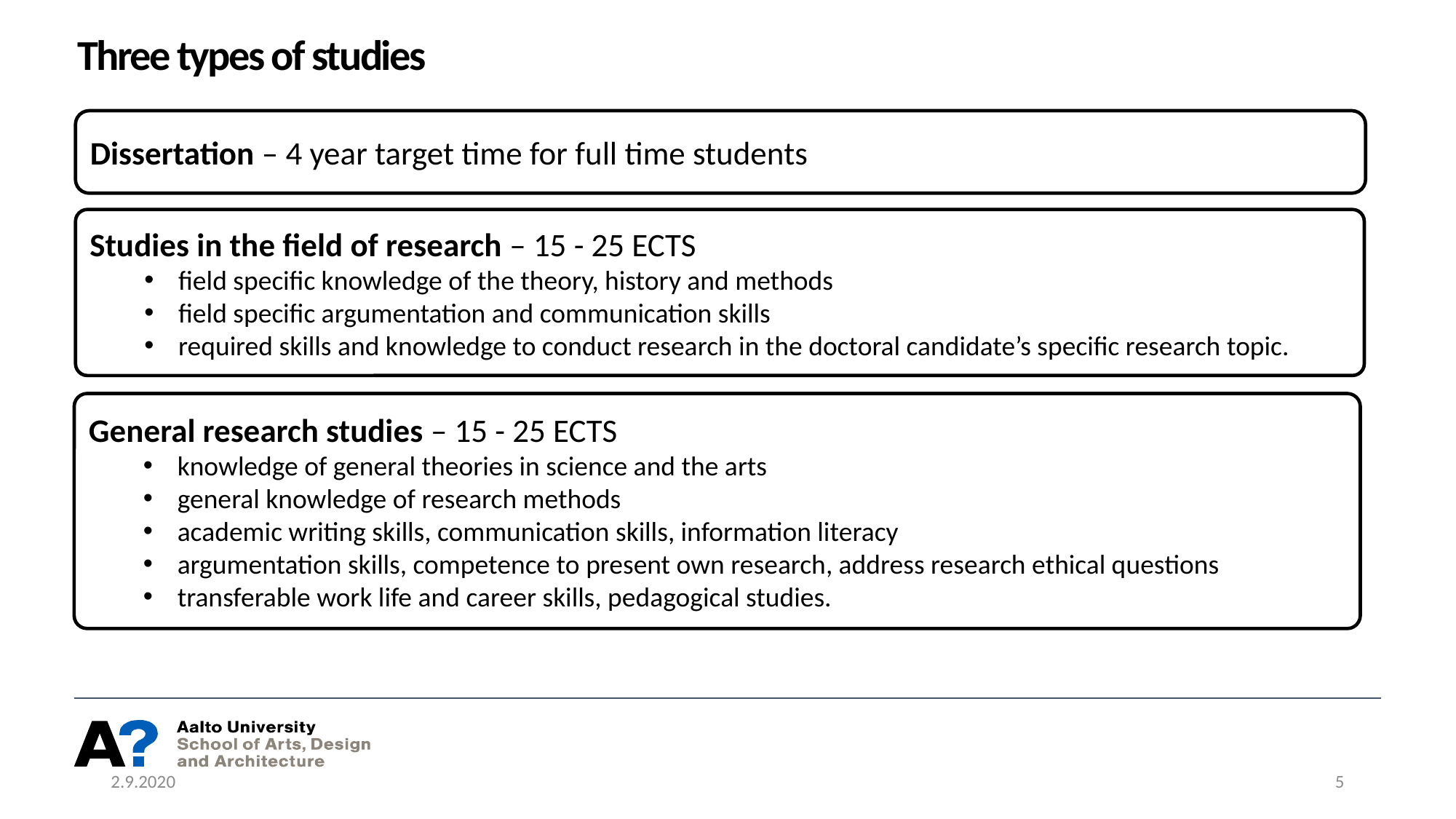

# Three types of studies
Dissertation – 4 year target time for full time students
Studies in the field of research – 15 - 25 ECTS
field specific knowledge of the theory, history and methods
field specific argumentation and communication skills
required skills and knowledge to conduct research in the doctoral candidate’s specific research topic.
General research studies – 15 - 25 ECTS
knowledge of general theories in science and the arts
general knowledge of research methods
academic writing skills, communication skills, information literacy
argumentation skills, competence to present own research, address research ethical questions
transferable work life and career skills, pedagogical studies.
2.9.2020
5